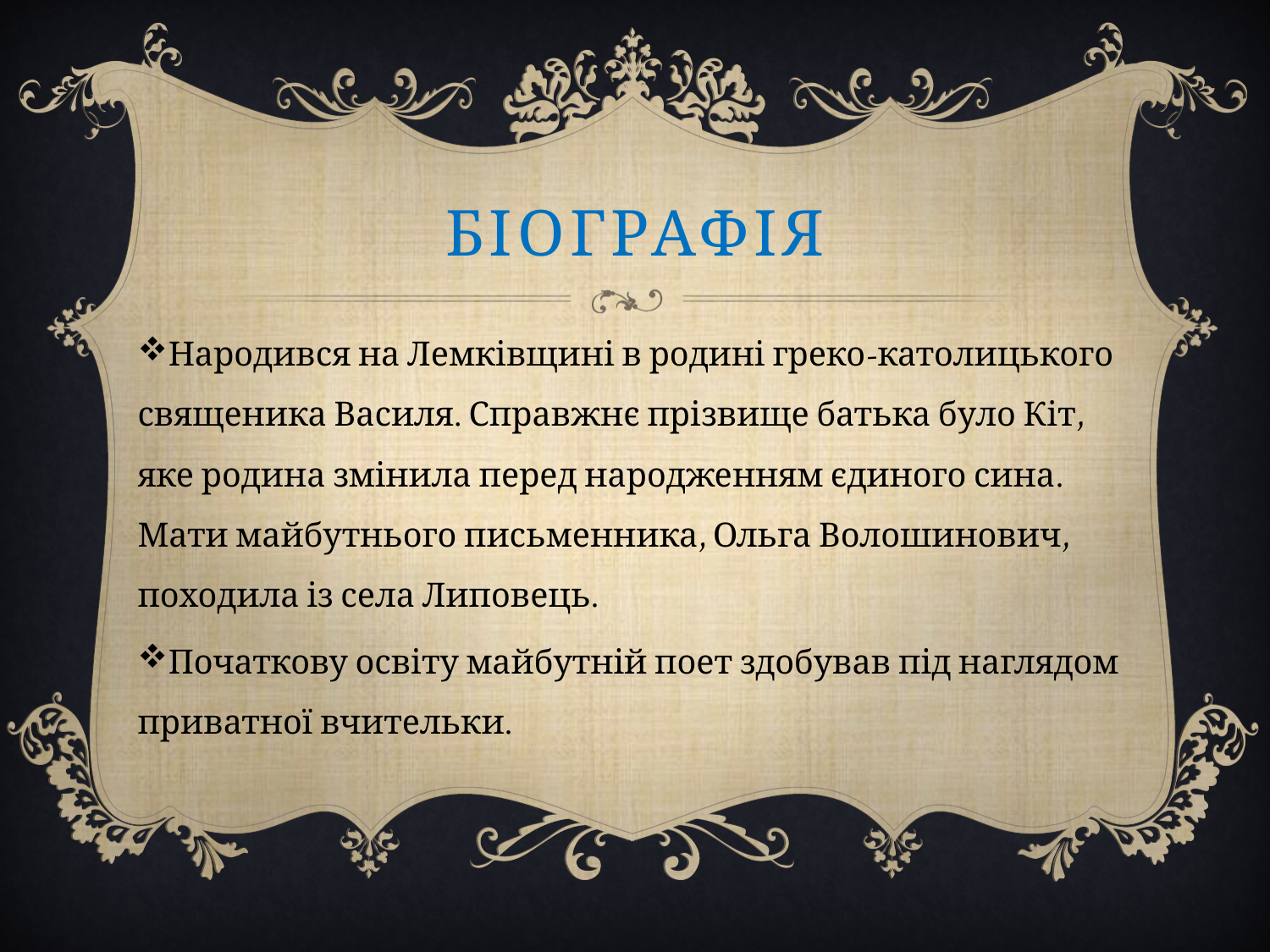

# Біографія
Народився на Лемківщині в родині греко-католицького священика Василя. Справжнє прізвище батька було Кіт, яке родина змінила перед народженням єдиного сина. Мати майбутнього письменника, Ольга Волошинович, походила із села Липовець.
Початкову освіту майбутній поет здобував під наглядом приватної вчительки.